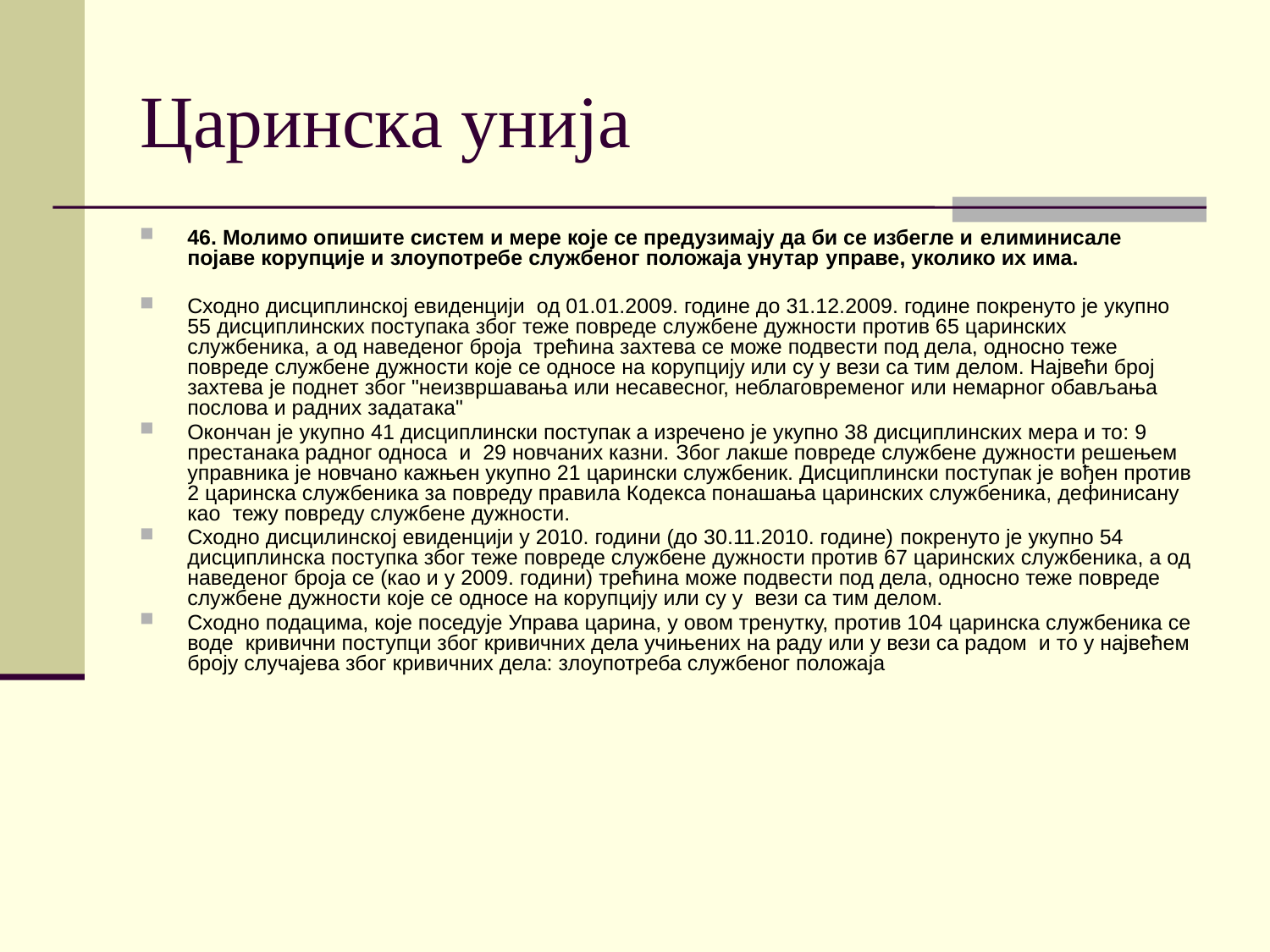

# Царинска унија
46. Молимо опишите систем и мере које се предузимају да би се избегле и елиминисале појаве корупције и злоупотребе службеног положаја унутар управе, уколико их има.

Сходно дисциплинској евиденцији  од 01.01.2009. године до 31.12.2009. године покренуто је укупно 55 дисциплинских поступака због теже повреде службене дужности против 65 царинских службеника, а од наведеног броја  трећина захтева се може подвести под дела, односно теже повреде службене дужности које се односе на корупцију или су у вези са тим делом. Највећи број захтева је поднет због "неизвршавања или несавесног, неблаговременог или немарног обављања послова и радних задатака"
Окончан је укупно 41 дисциплински поступак а изречено је укупно 38 дисциплинских мера и то: 9 престанака радног односа  и  29 новчаних казни. Због лакше повреде службене дужности решењем управника је новчано кажњен укупно 21 царински службеник. Дисциплински поступак је вођен против 2 царинска службеника за повреду правила Кодекса понашања царинских службеника, дефинисану као  тежу повреду службене дужности.
Сходно дисцилинској евиденцији у 2010. години (до 30.11.2010. године) покренуто је укупно 54 дисциплинска поступка због теже повреде службене дужности против 67 царинских службеника, а од наведеног броја се (као и у 2009. години) трећина може подвести под дела, односно теже повреде службене дужности које се односе на корупцију или су у  вези са тим делом.
Сходно подацима, које поседује Управа царина, у овом тренутку, против 104 царинска службеника се воде  кривични поступци због кривичних дела учињених на раду или у вези са радом  и то у највећем броју случајева због кривичних дела: злоупотреба службеног положаја